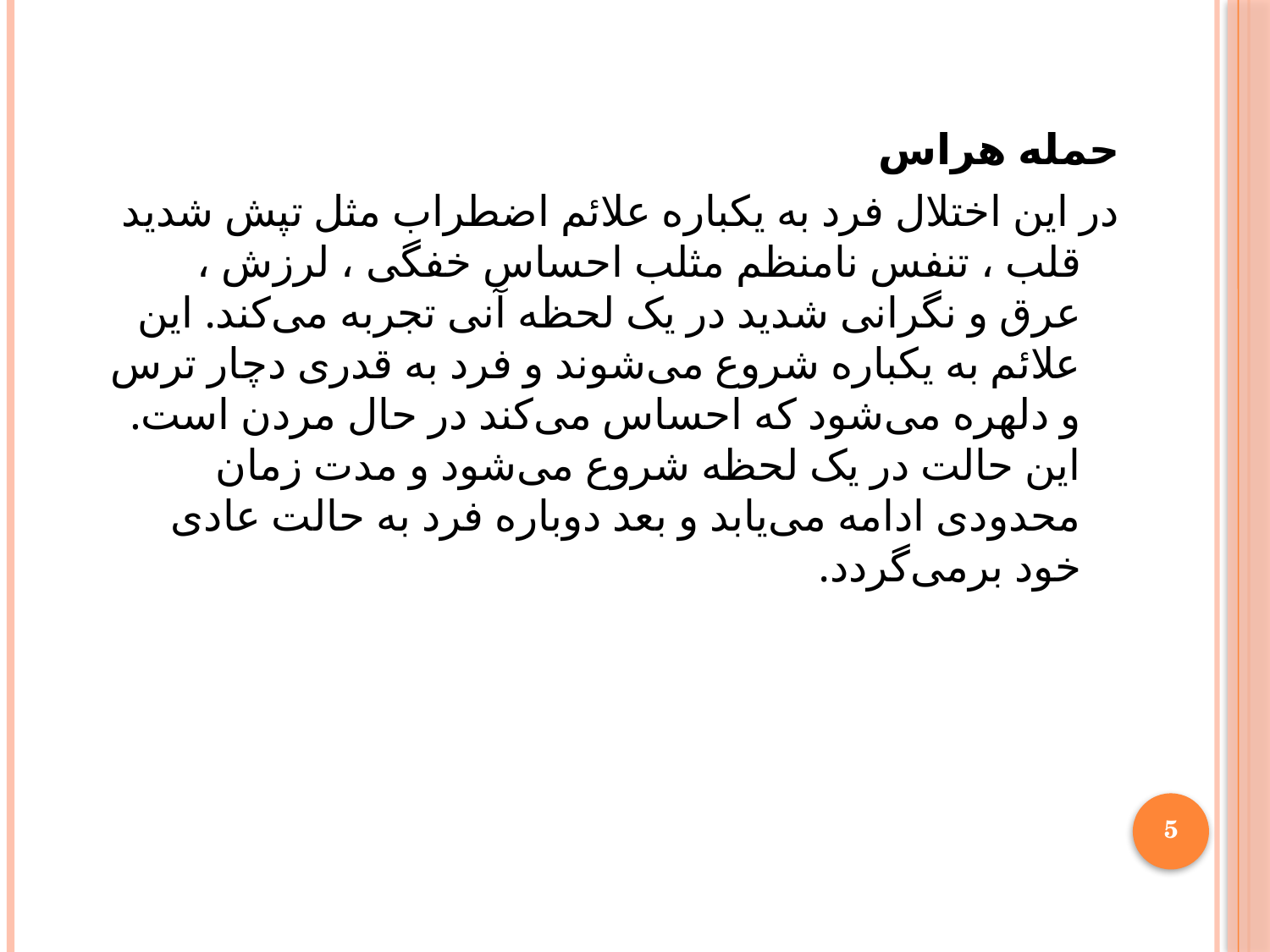

حمله هراس
در این اختلال فرد به یکباره علائم اضطراب مثل تپش شدید قلب ، تنفس نامنظم مثلب احساس خفگی ، لرزش ، عرق و نگرانی شدید در یک لحظه آنی تجربه می‌کند. این علائم به یکباره شروع می‌شوند و فرد به قدری دچار ترس و دلهره می‌شود که احساس می‌کند در حال مردن است. این حالت در یک لحظه شروع می‌شود و مدت زمان محدودی ادامه می‌یابد و بعد دوباره فرد به حالت عادی خود برمی‌گردد.

5